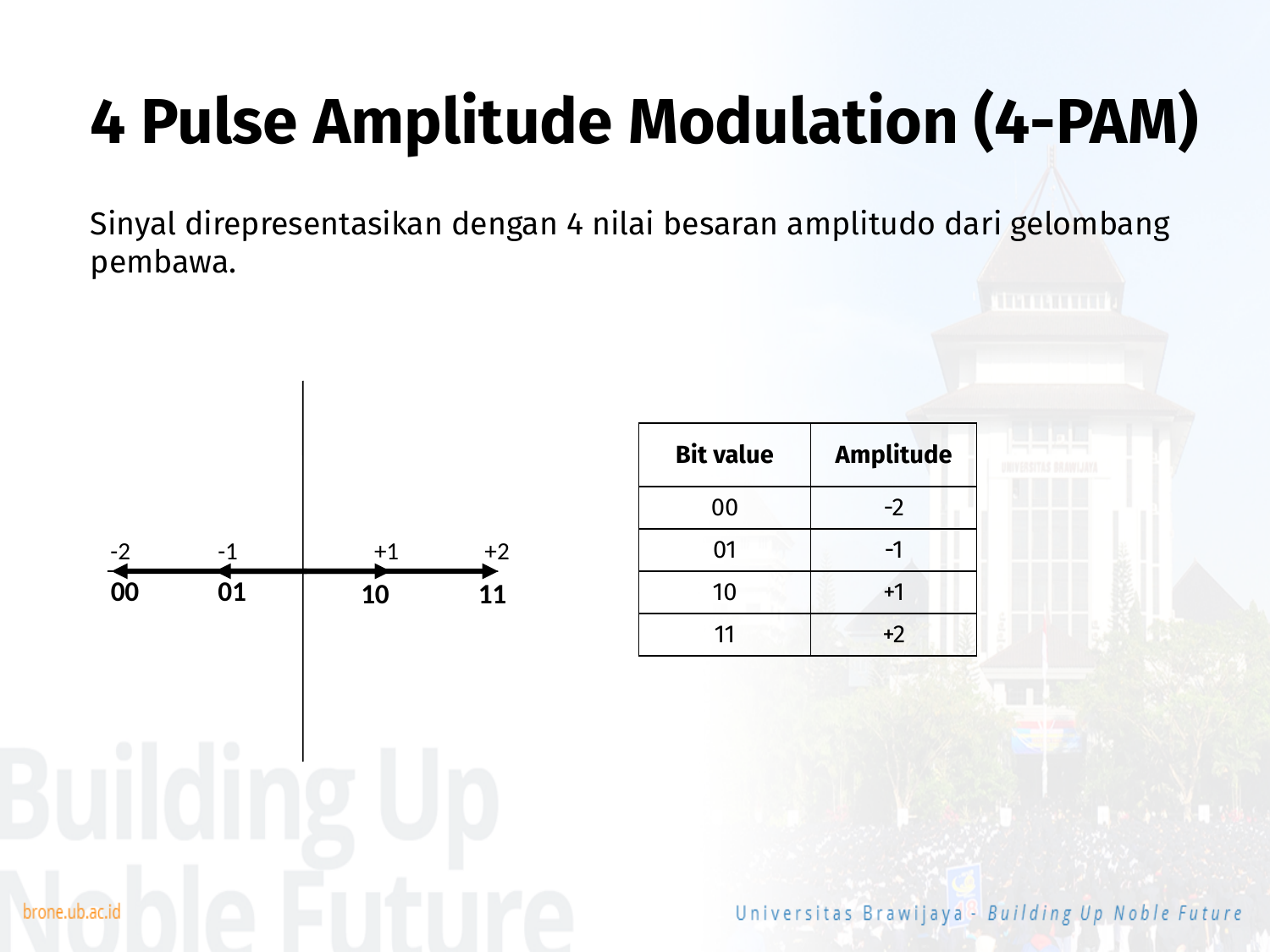

4 Pulse Amplitude Modulation (4-PAM)
Sinyal direpresentasikan dengan 4 nilai besaran amplitudo dari gelombang pembawa.

| Bit value | Amplitude |
| --- | --- |
| 00 | -2 |
| 01 | -1 |
| 10 | +1 |
| 11 | +2 |
-1
-2
+1
+2
00
01
10
11